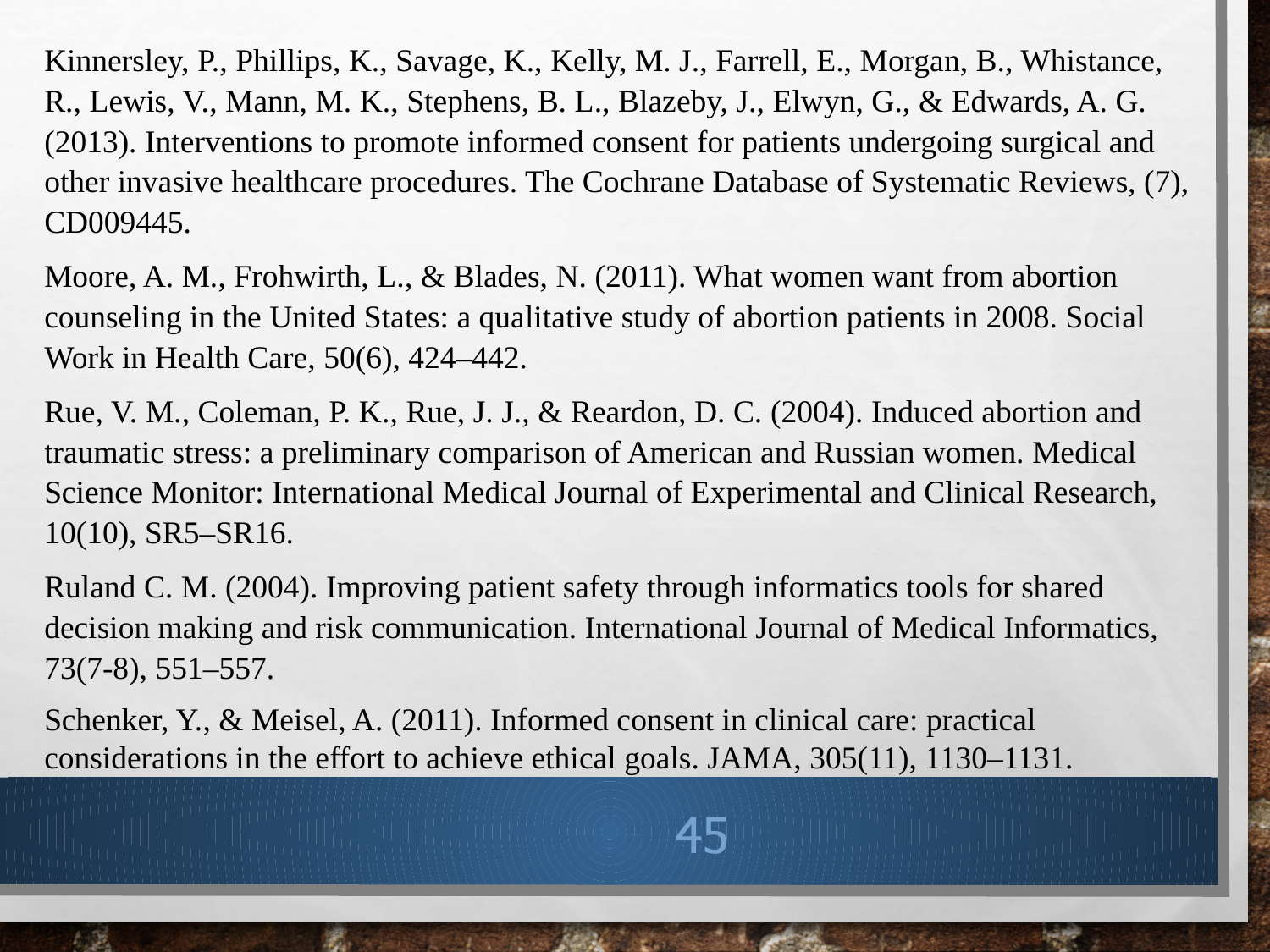

Kinnersley, P., Phillips, K., Savage, K., Kelly, M. J., Farrell, E., Morgan, B., Whistance, R., Lewis, V., Mann, M. K., Stephens, B. L., Blazeby, J., Elwyn, G., & Edwards, A. G. (2013). Interventions to promote informed consent for patients undergoing surgical and other invasive healthcare procedures. The Cochrane Database of Systematic Reviews, (7), CD009445.
Moore, A. M., Frohwirth, L., & Blades, N. (2011). What women want from abortion counseling in the United States: a qualitative study of abortion patients in 2008. Social Work in Health Care, 50(6), 424–442.
Rue, V. M., Coleman, P. K., Rue, J. J., & Reardon, D. C. (2004). Induced abortion and traumatic stress: a preliminary comparison of American and Russian women. Medical Science Monitor: International Medical Journal of Experimental and Clinical Research, 10(10), SR5–SR16.
Ruland C. M. (2004). Improving patient safety through informatics tools for shared decision making and risk communication. International Journal of Medical Informatics, 73(7-8), 551–557.
Schenker, Y., & Meisel, A. (2011). Informed consent in clinical care: practical considerations in the effort to achieve ethical goals. JAMA, 305(11), 1130–1131.
45